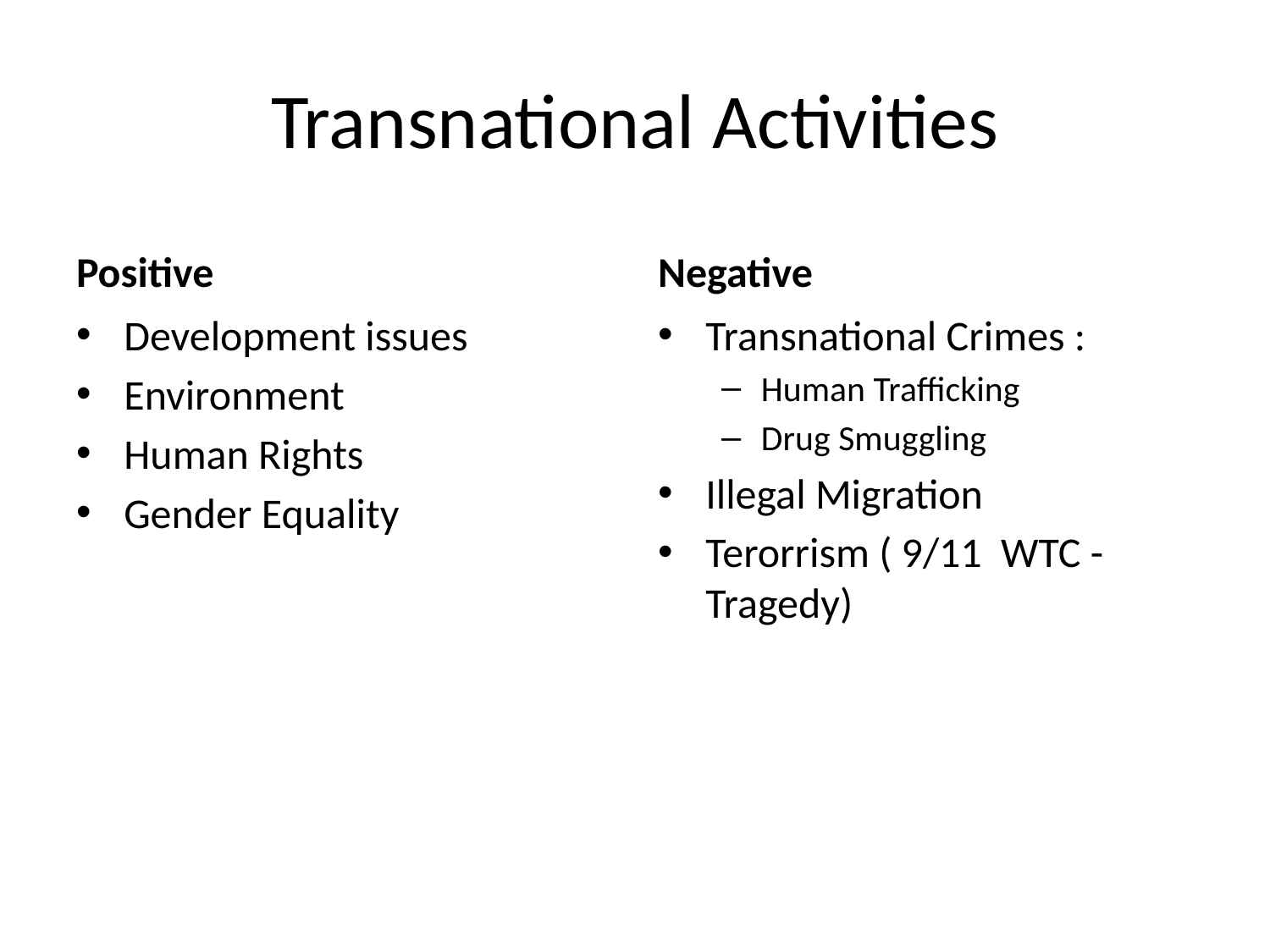

# Transnational Activities
Positive
Negative
Development issues
Environment
Human Rights
Gender Equality
Transnational Crimes :
Human Trafficking
Drug Smuggling
Illegal Migration
Terorrism ( 9/11  WTC -Tragedy)